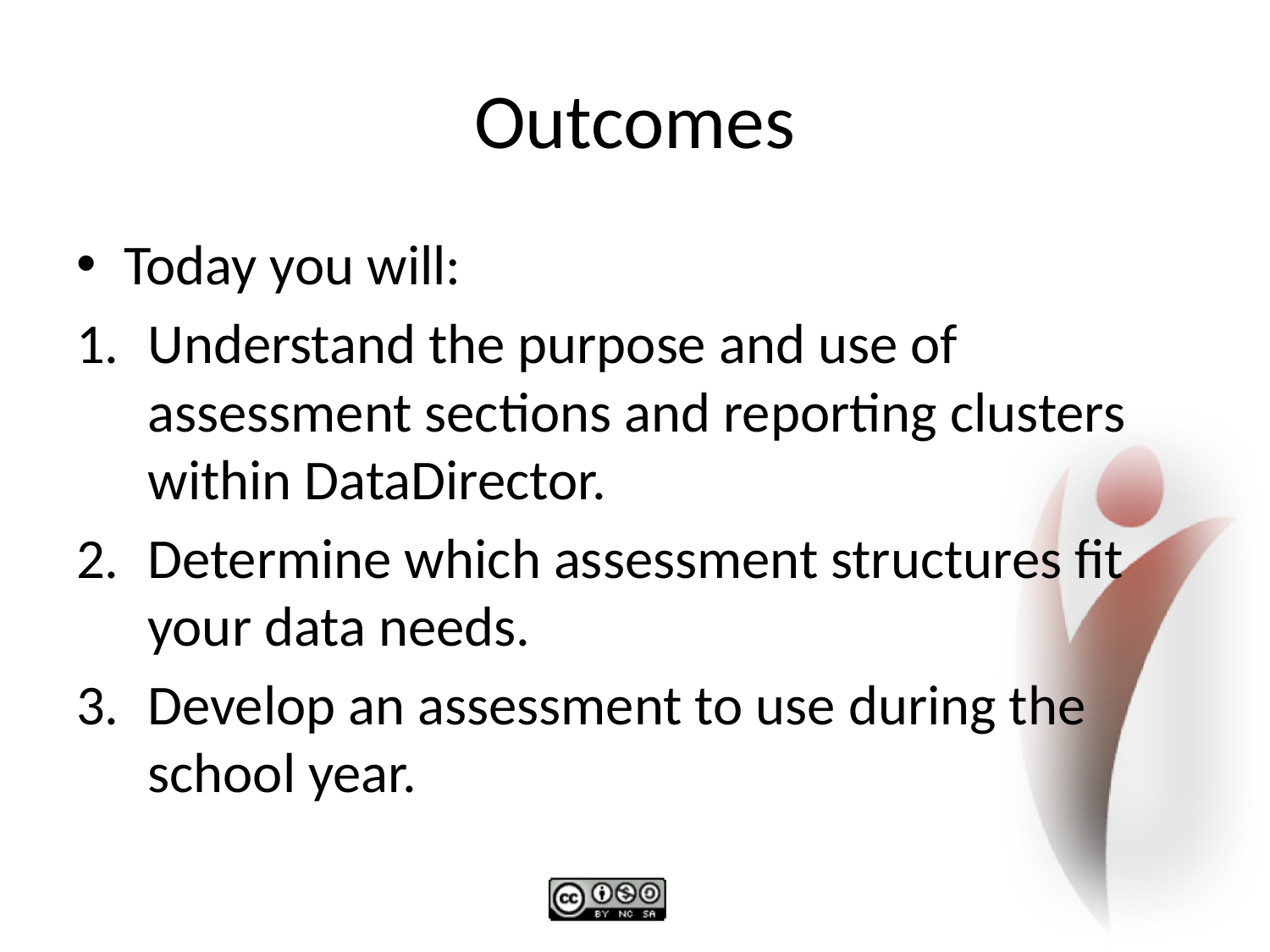

# Outcomes
Today you will:
Understand the purpose and use of assessment sections and reporting clusters within DataDirector.
Determine which assessment structures fit your data needs.
Develop an assessment to use during the school year.